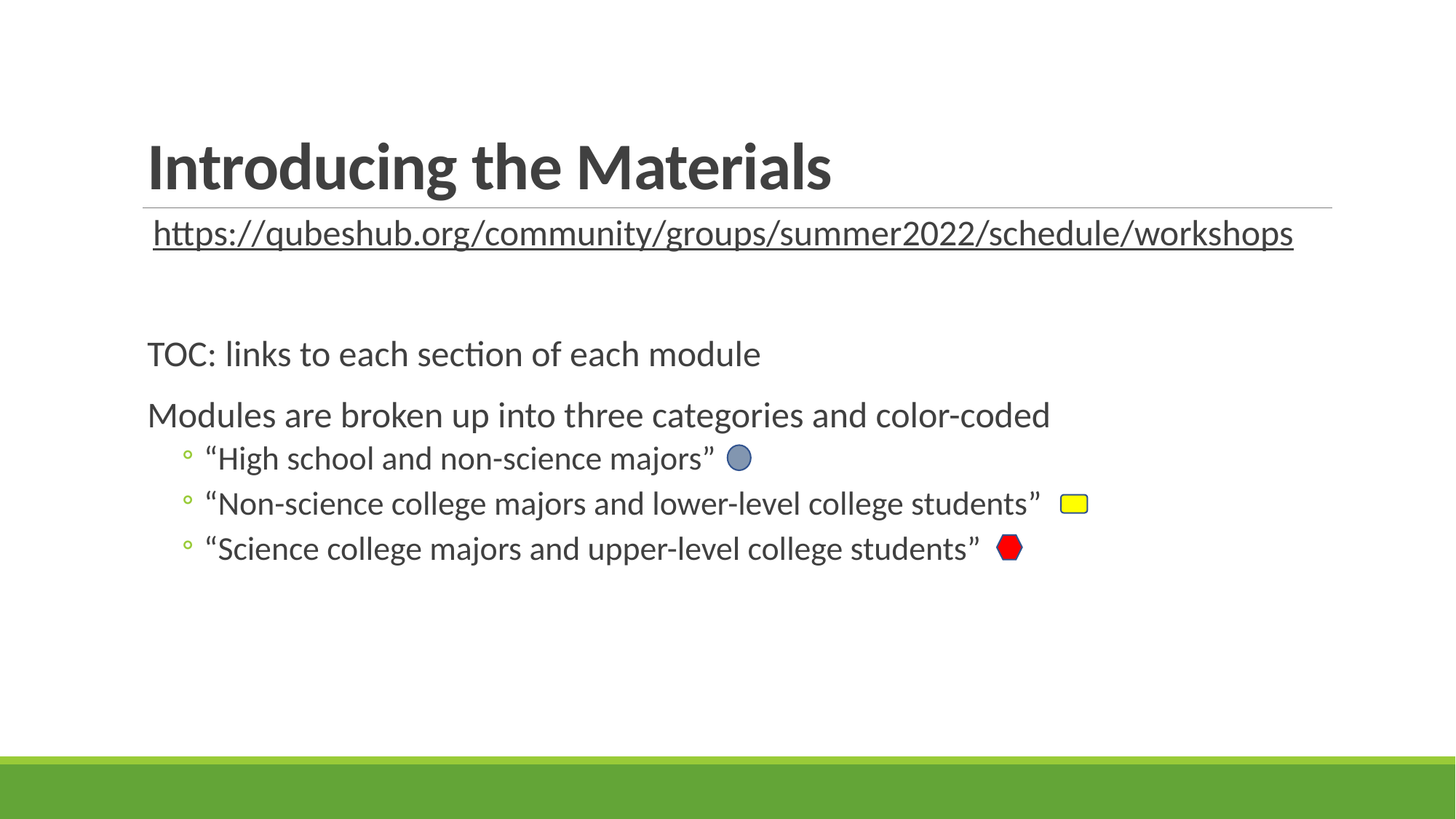

# Introducing the Materials
https://qubeshub.org/community/groups/summer2022/schedule/workshops

TOC: links to each section of each module
Modules are broken up into three categories and color-coded
“High school and non-science majors”
“Non-science college majors and lower-level college students”
“Science college majors and upper-level college students”